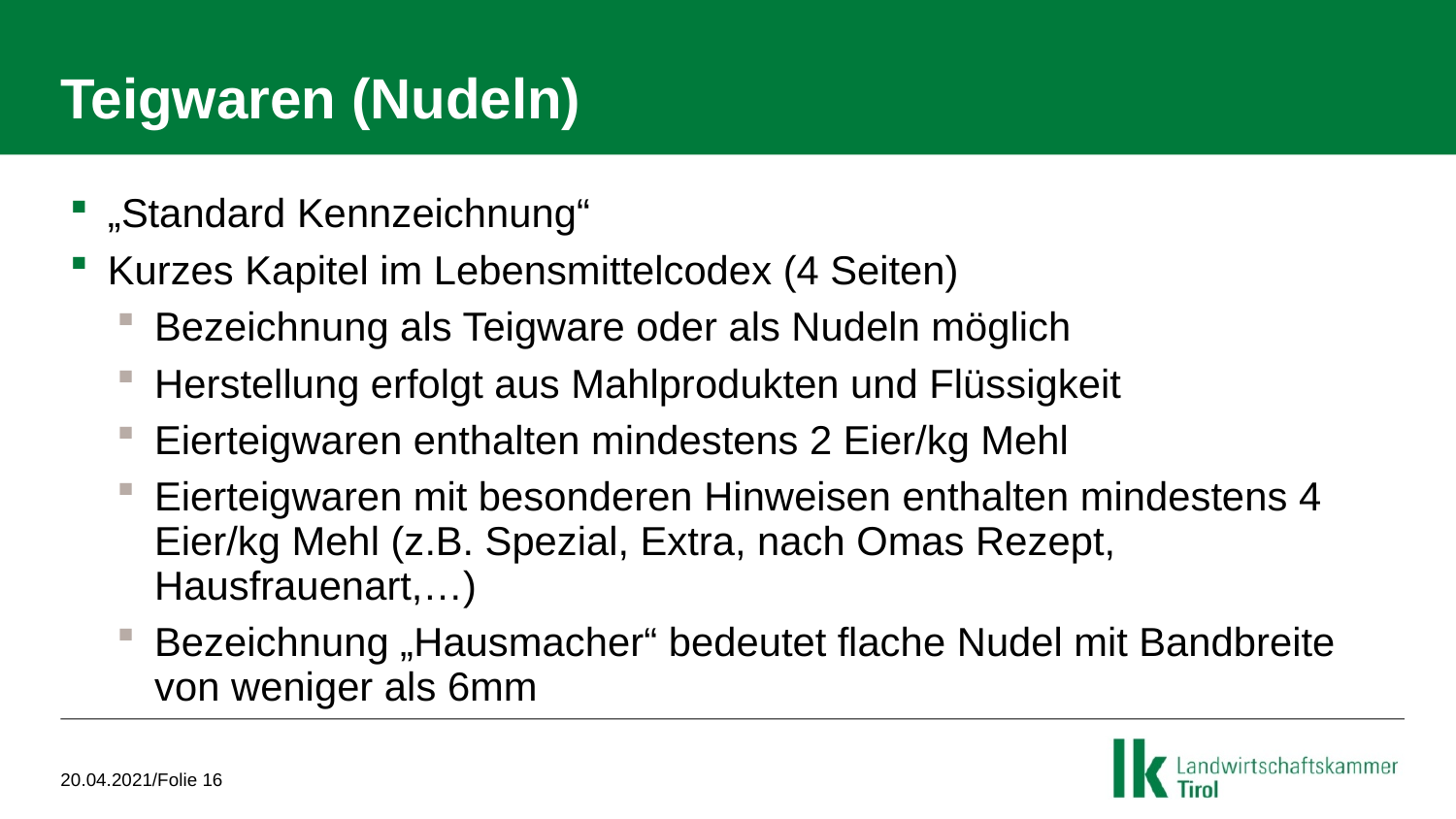

# Teigwaren (Nudeln)
„Standard Kennzeichnung“
Kurzes Kapitel im Lebensmittelcodex (4 Seiten)
Bezeichnung als Teigware oder als Nudeln möglich
Herstellung erfolgt aus Mahlprodukten und Flüssigkeit
Eierteigwaren enthalten mindestens 2 Eier/kg Mehl
Eierteigwaren mit besonderen Hinweisen enthalten mindestens 4 Eier/kg Mehl (z.B. Spezial, Extra, nach Omas Rezept, Hausfrauenart,…)
Bezeichnung „Hausmacher“ bedeutet flache Nudel mit Bandbreite von weniger als 6mm
20.04.2021/Folie 16